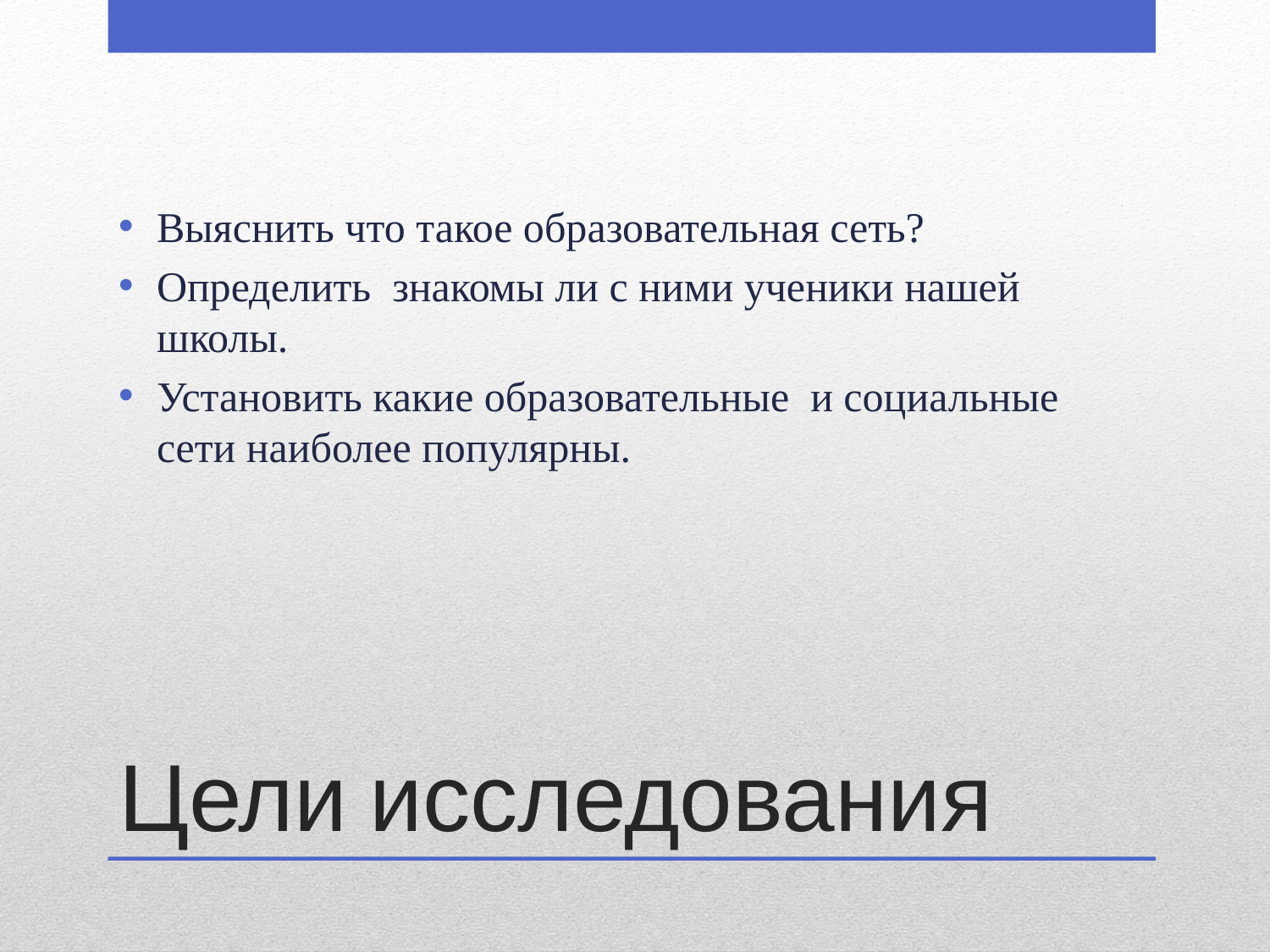

Выяснить что такое образовательная сеть?
Определить  знакомы ли с ними ученики нашей школы.
Установить какие образовательные  и социальные сети наиболее популярны.

# Цели исследования